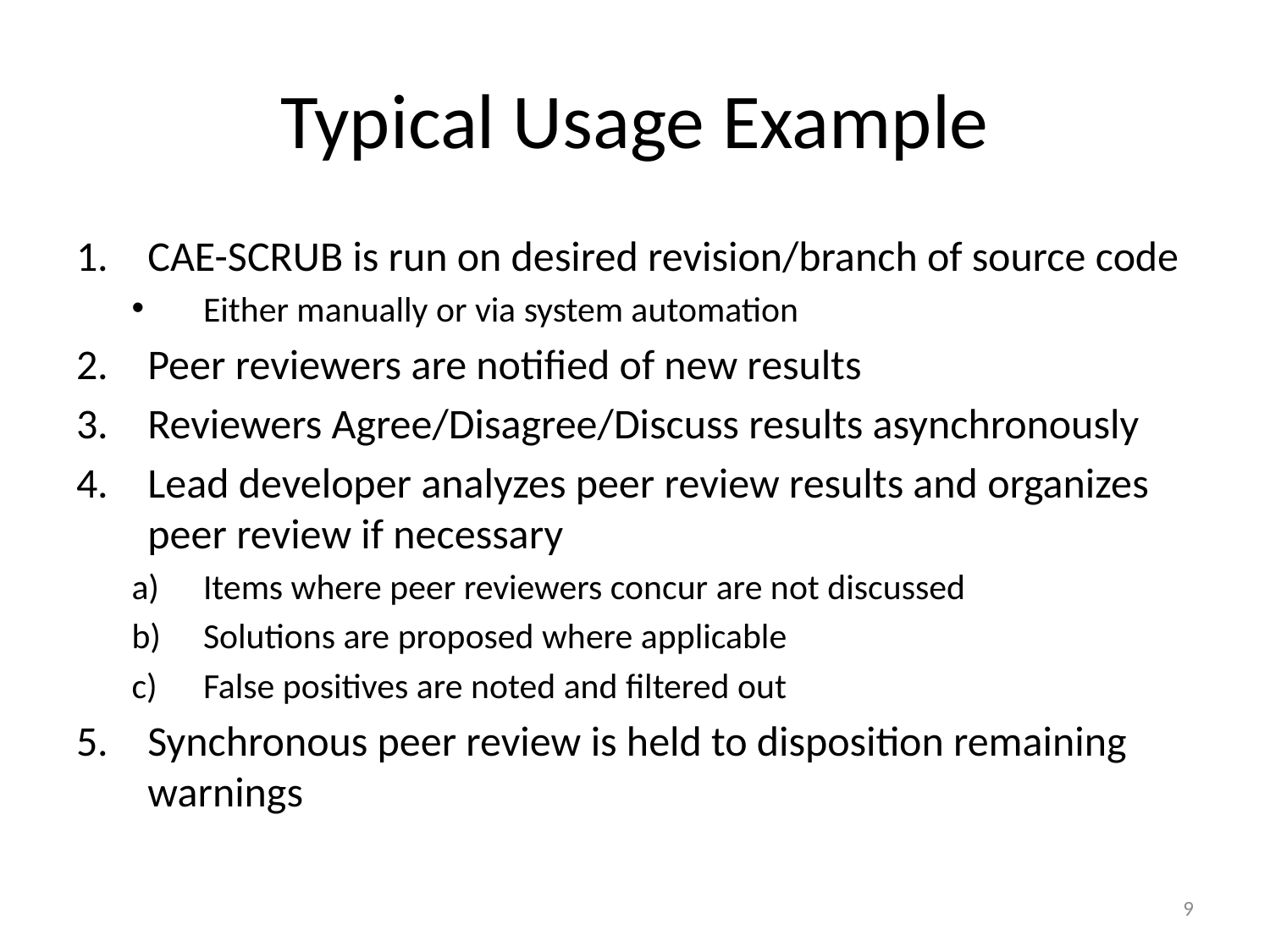

# Typical Usage Example
CAE-SCRUB is run on desired revision/branch of source code
Either manually or via system automation
Peer reviewers are notified of new results
Reviewers Agree/Disagree/Discuss results asynchronously
Lead developer analyzes peer review results and organizes peer review if necessary
Items where peer reviewers concur are not discussed
Solutions are proposed where applicable
False positives are noted and filtered out
Synchronous peer review is held to disposition remaining warnings
9